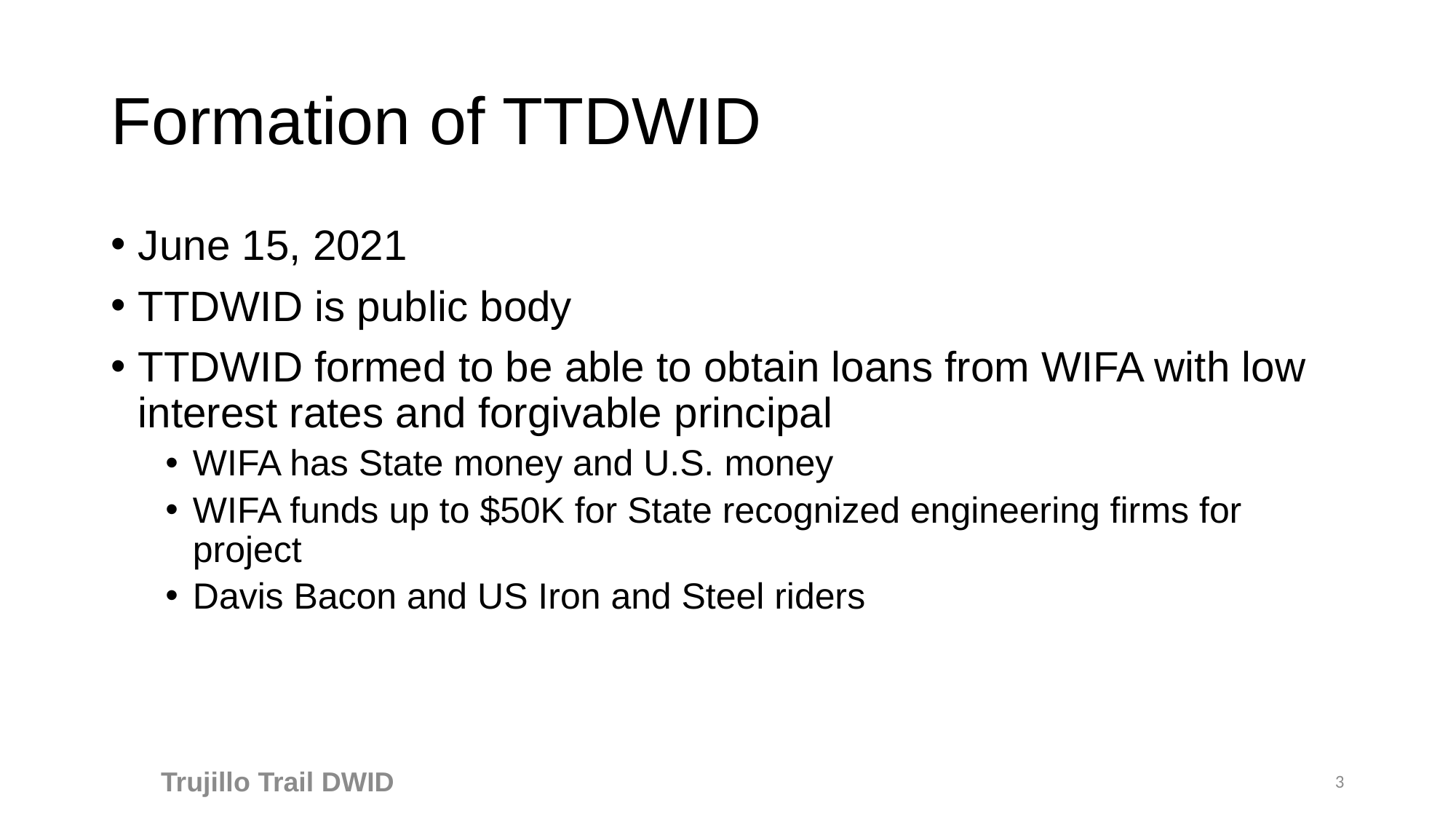

# Formation of TTDWID
June 15, 2021
TTDWID is public body
TTDWID formed to be able to obtain loans from WIFA with low interest rates and forgivable principal
WIFA has State money and U.S. money
WIFA funds up to $50K for State recognized engineering firms for project
Davis Bacon and US Iron and Steel riders
Trujillo Trail DWID
3